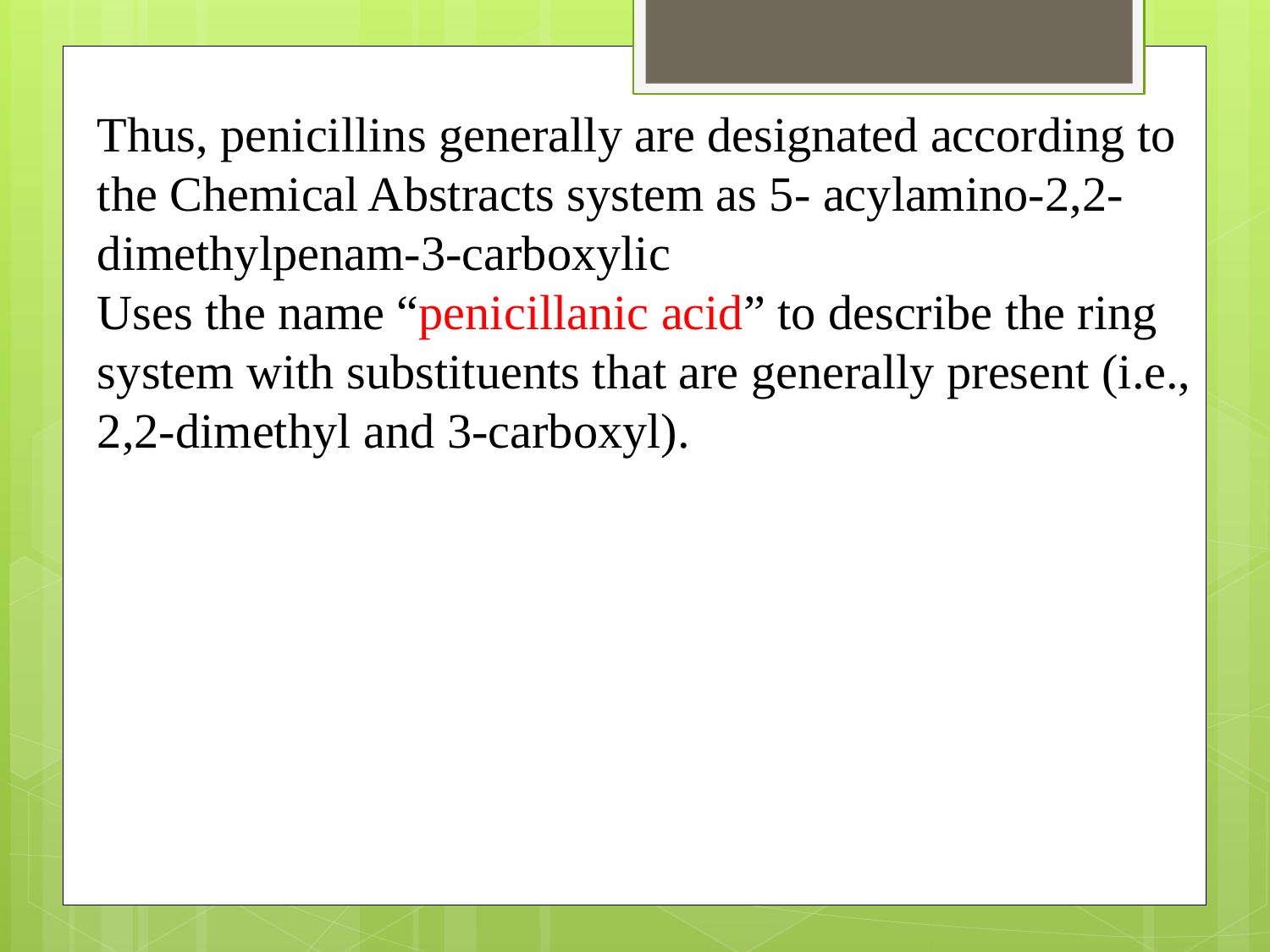

Thus, penicillins generally are designated according to the Chemical Abstracts system as 5- acylamino-2,2-dimethylpenam-3-carboxylic
Uses the name “penicillanic acid” to describe the ring system with substituents that are generally present (i.e., 2,2-dimethyl and 3-carboxyl).